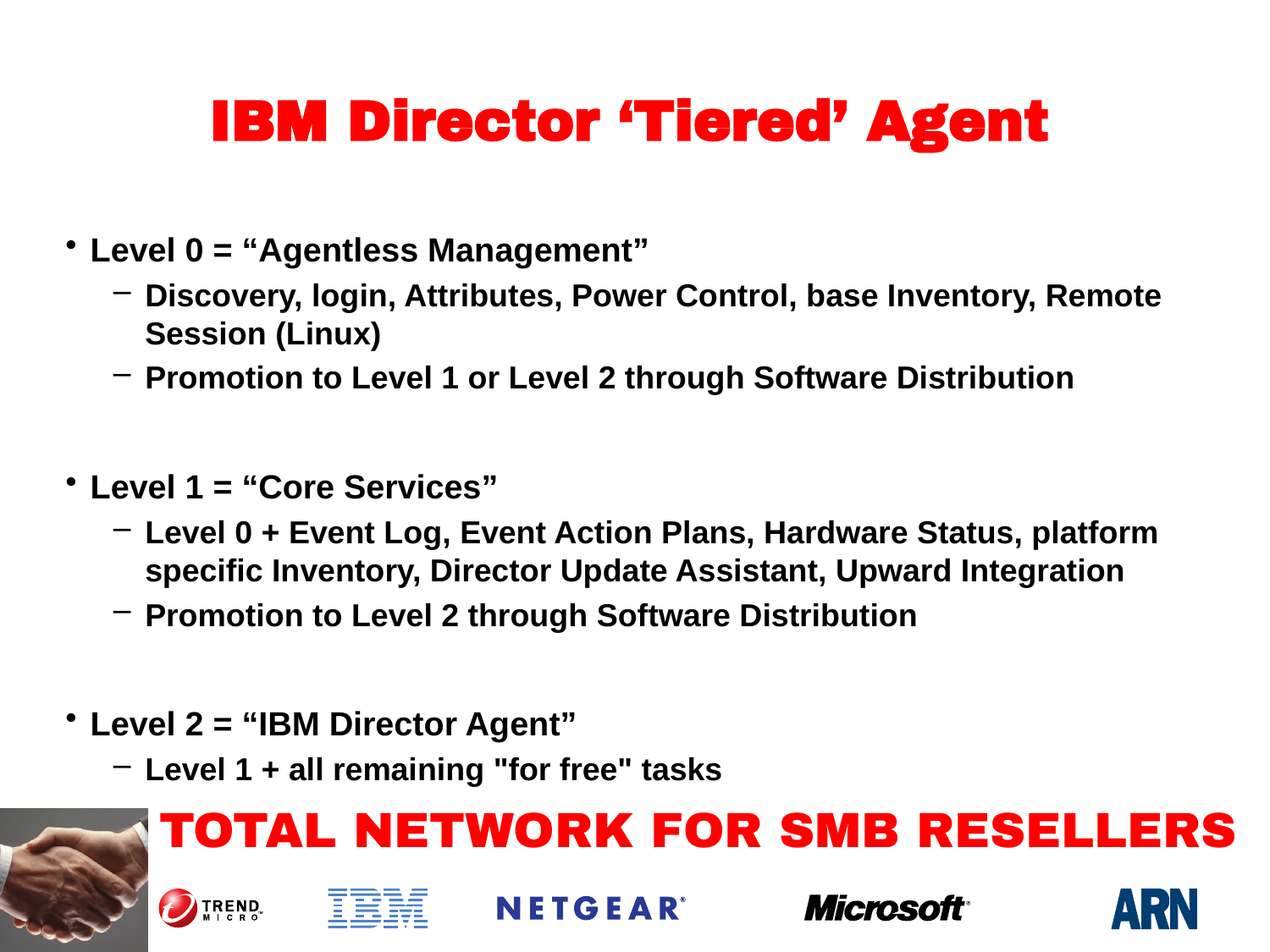

# IBM Director ‘Tiered’ Agent

Level 0 = “Agentless Management”
Discovery, login, Attributes, Power Control, base Inventory, Remote Session (Linux)
Promotion to Level 1 or Level 2 through Software Distribution

Level 1 = “Core Services”
Level 0 + Event Log, Event Action Plans, Hardware Status, platform specific Inventory, Director Update Assistant, Upward Integration
Promotion to Level 2 through Software Distribution

Level 2 = “IBM Director Agent”
Level 1 + all remaining "for free" tasks